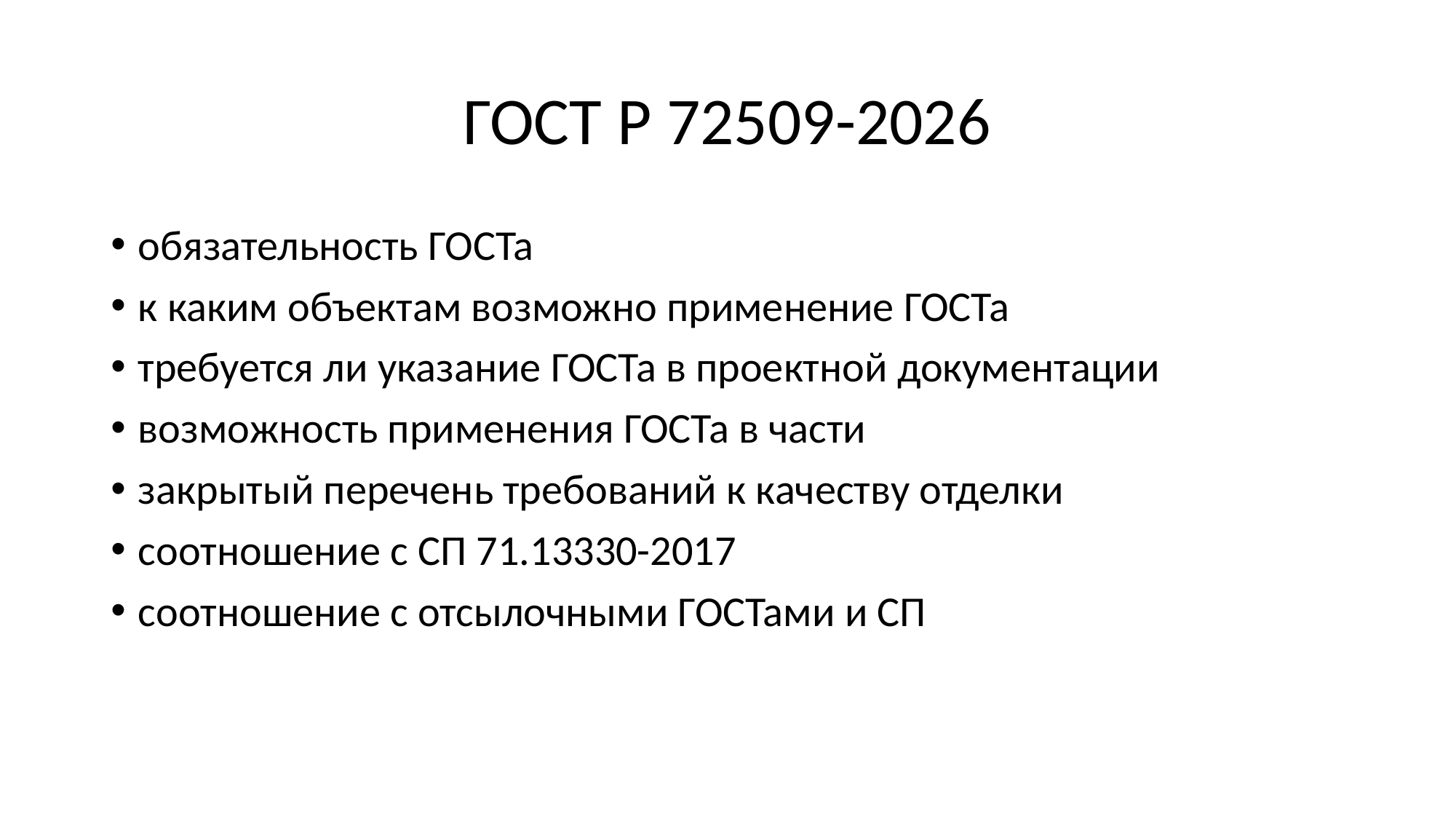

# ГОСТ Р 72509-2026
обязательность ГОСТа
к каким объектам возможно применение ГОСТа
требуется ли указание ГОСТа в проектной документации
возможность применения ГОСТа в части
закрытый перечень требований к качеству отделки
соотношение с СП 71.13330-2017
соотношение с отсылочными ГОСТами и СП